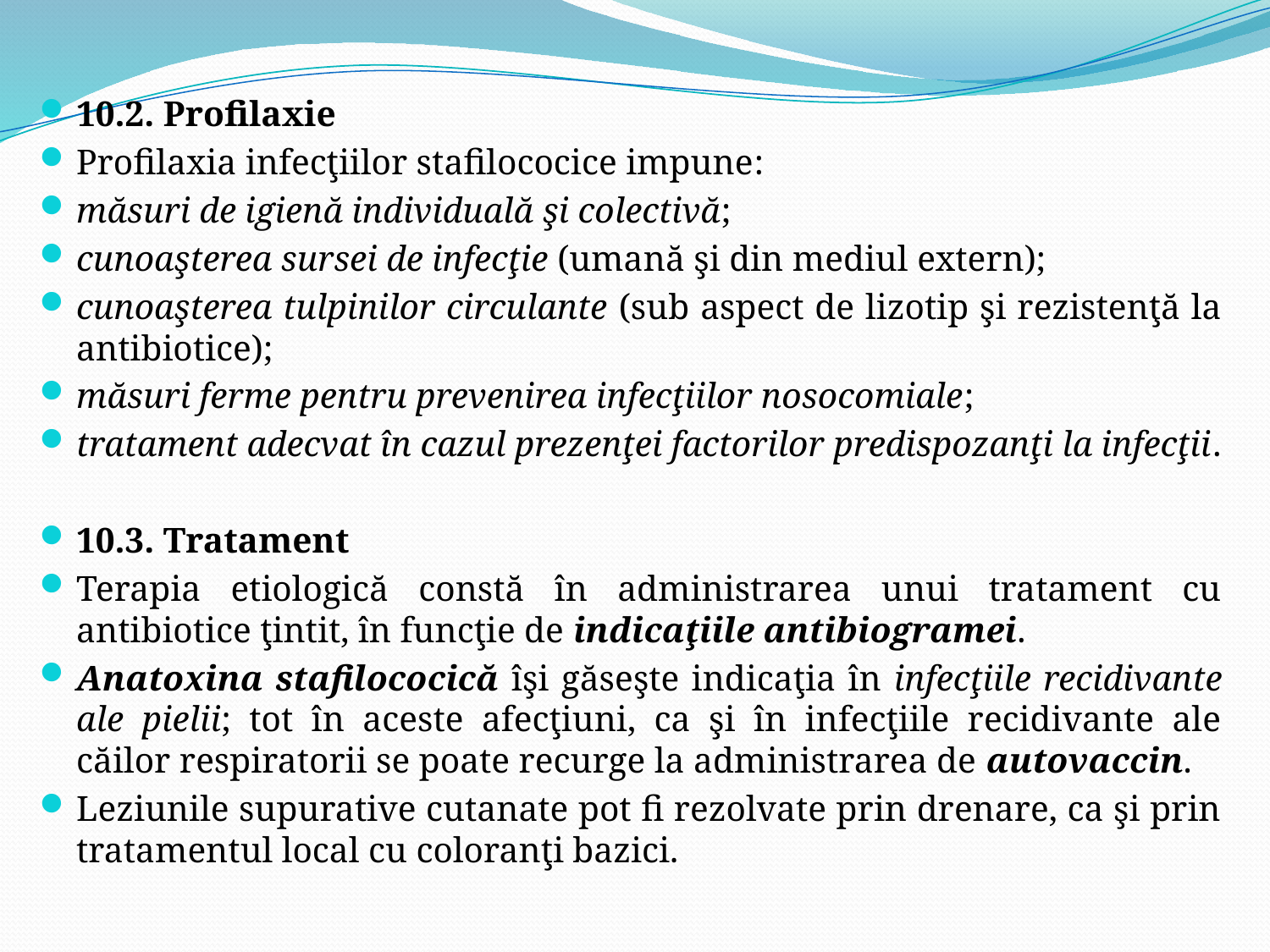

10.2. Profilaxie
Profilaxia infecţiilor stafilococice impune:
măsuri de igienă individuală şi colectivă;
cunoaşterea sursei de infecţie (umană şi din mediul extern);
cunoaşterea tulpinilor circulante (sub aspect de lizotip şi rezistenţă la antibiotice);
măsuri ferme pentru prevenirea infecţiilor nosocomiale;
tratament adecvat în cazul prezenţei factorilor predispozanţi la infecţii.

10.3. Tratament
Terapia etiologică constă în administrarea unui tratament cu antibiotice ţintit, în funcţie de indicaţiile antibiogramei.
Anatoxina stafilococică îşi găseşte indicaţia în infecţiile recidivante ale pielii; tot în aceste afecţiuni, ca şi în infecţiile recidivante ale căilor respiratorii se poate recurge la administrarea de autovaccin.
Leziunile supurative cutanate pot fi rezolvate prin drenare, ca şi prin tratamentul local cu coloranţi bazici.